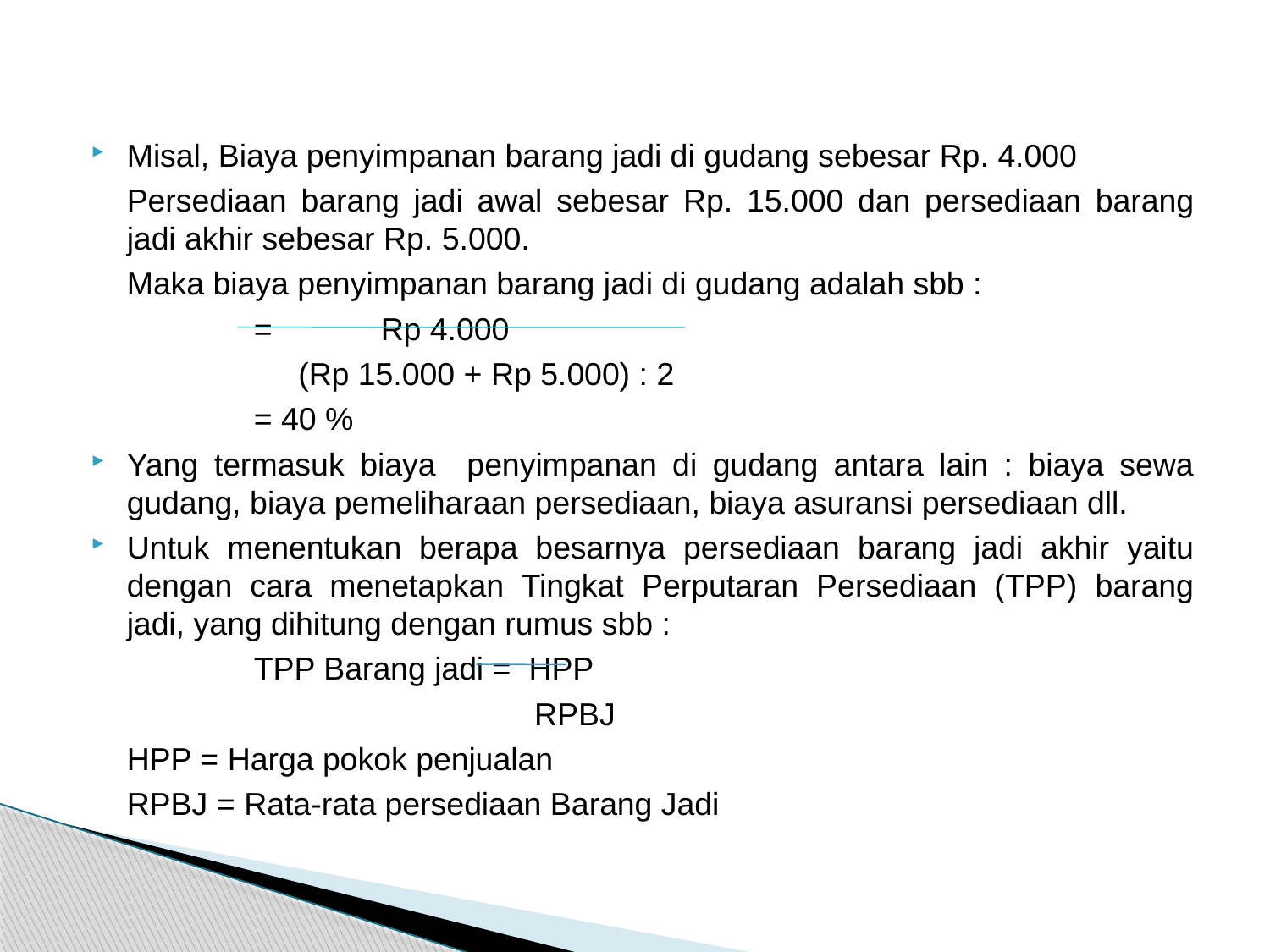

Misal, Biaya penyimpanan barang jadi di gudang sebesar Rp. 4.000
	Persediaan barang jadi awal sebesar Rp. 15.000 dan persediaan barang jadi akhir sebesar Rp. 5.000.
	Maka biaya penyimpanan barang jadi di gudang adalah sbb :
		=	Rp 4.000
		     (Rp 15.000 + Rp 5.000) : 2
		= 40 %
Yang termasuk biaya  penyimpanan di gudang antara lain : biaya sewa gudang, biaya pemeliharaan persediaan, biaya asuransi persediaan dll.
Untuk menentukan berapa besarnya persediaan barang jadi akhir yaitu dengan cara menetapkan Tingkat Perputaran Persediaan (TPP) barang jadi, yang dihitung dengan rumus sbb :
		TPP Barang jadi =  HPP
				   RPBJ
	HPP = Harga pokok penjualan
	RPBJ = Rata-rata persediaan Barang Jadi